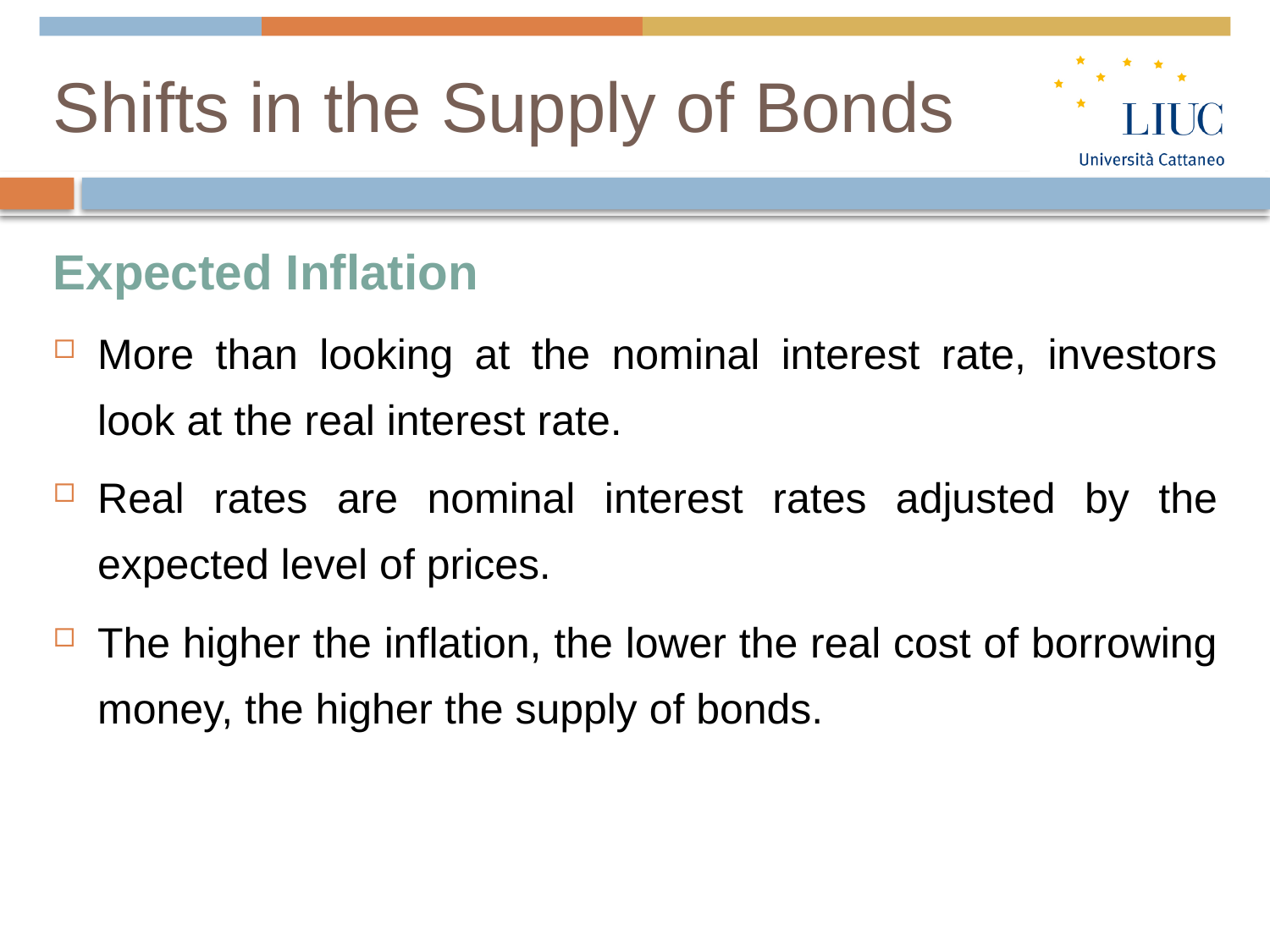

# Shifts in the Supply of Bonds
Expected Inflation
More than looking at the nominal interest rate, investors look at the real interest rate.
Real rates are nominal interest rates adjusted by the expected level of prices.
The higher the inflation, the lower the real cost of borrowing money, the higher the supply of bonds.